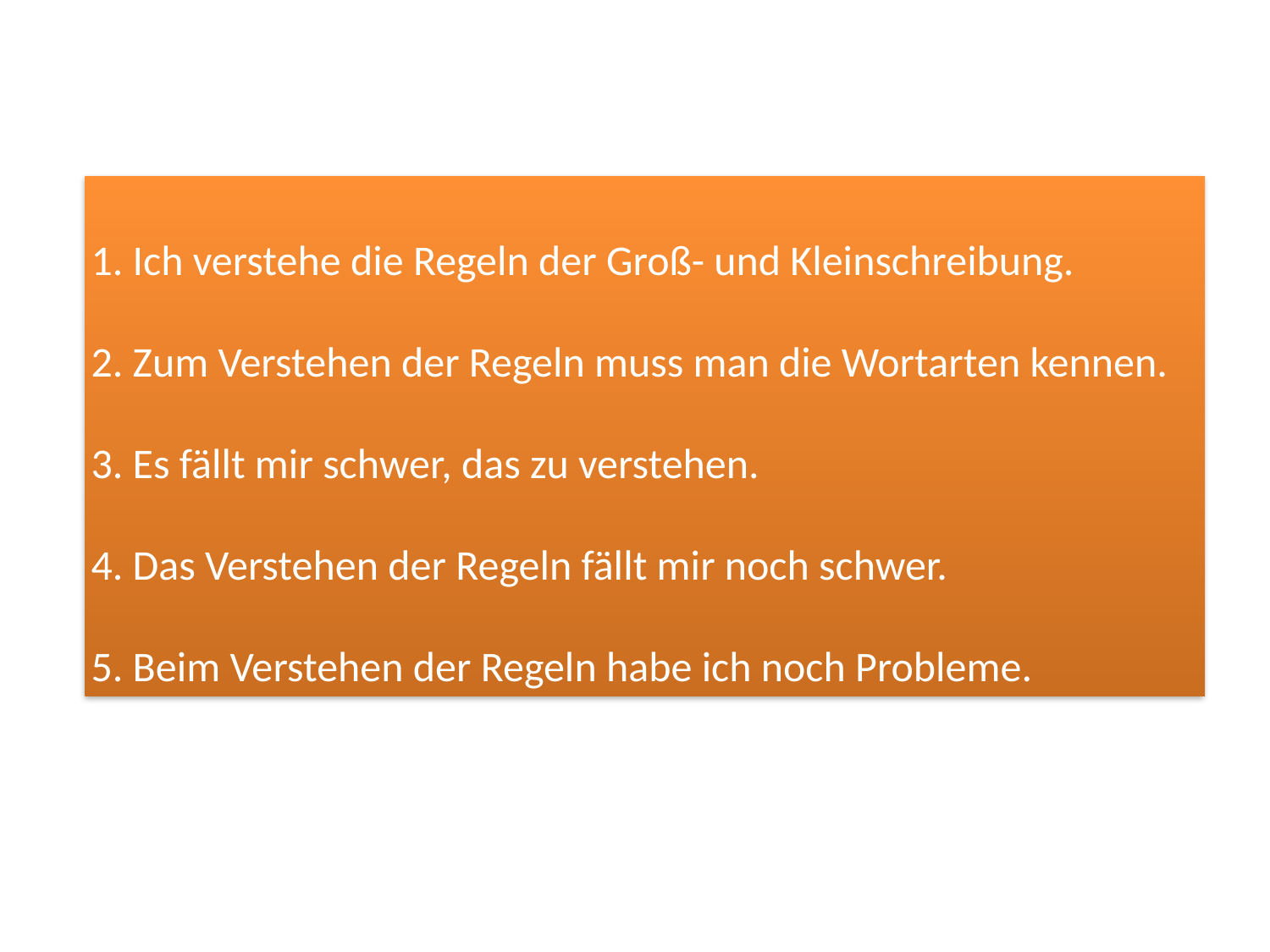

1. Ich verstehe die Regeln der Groß- und Kleinschreibung.

2. Zum Verstehen der Regeln muss man die Wortarten kennen.

3. Es fällt mir schwer, das zu verstehen.

4. Das Verstehen der Regeln fällt mir noch schwer.

5. Beim Verstehen der Regeln habe ich noch Probleme.